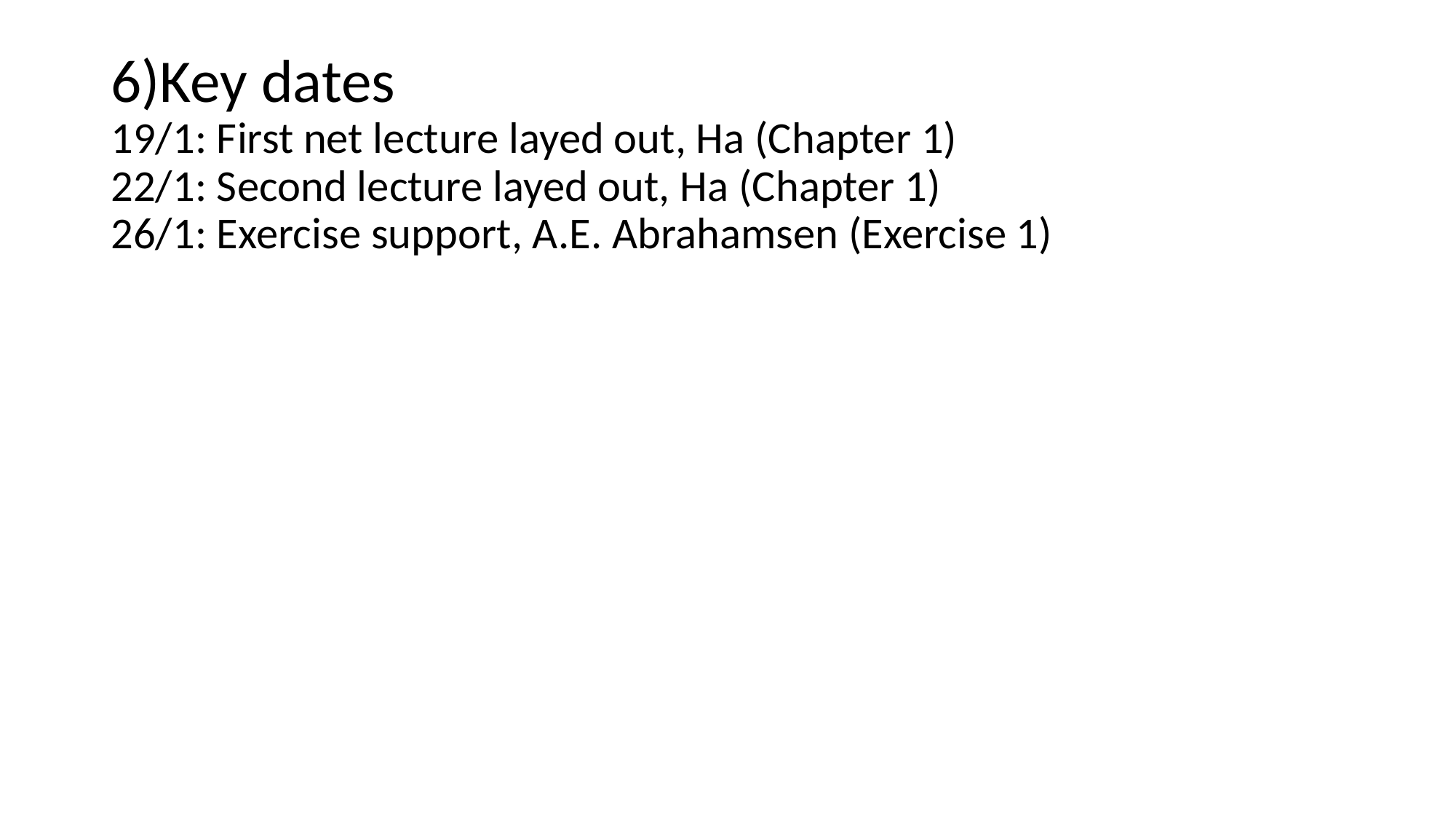

# 6)Key dates 19/1: First net lecture layed out, Ha (Chapter 1) 22/1: Second lecture layed out, Ha (Chapter 1) 26/1: Exercise support, A.E. Abrahamsen (Exercise 1)